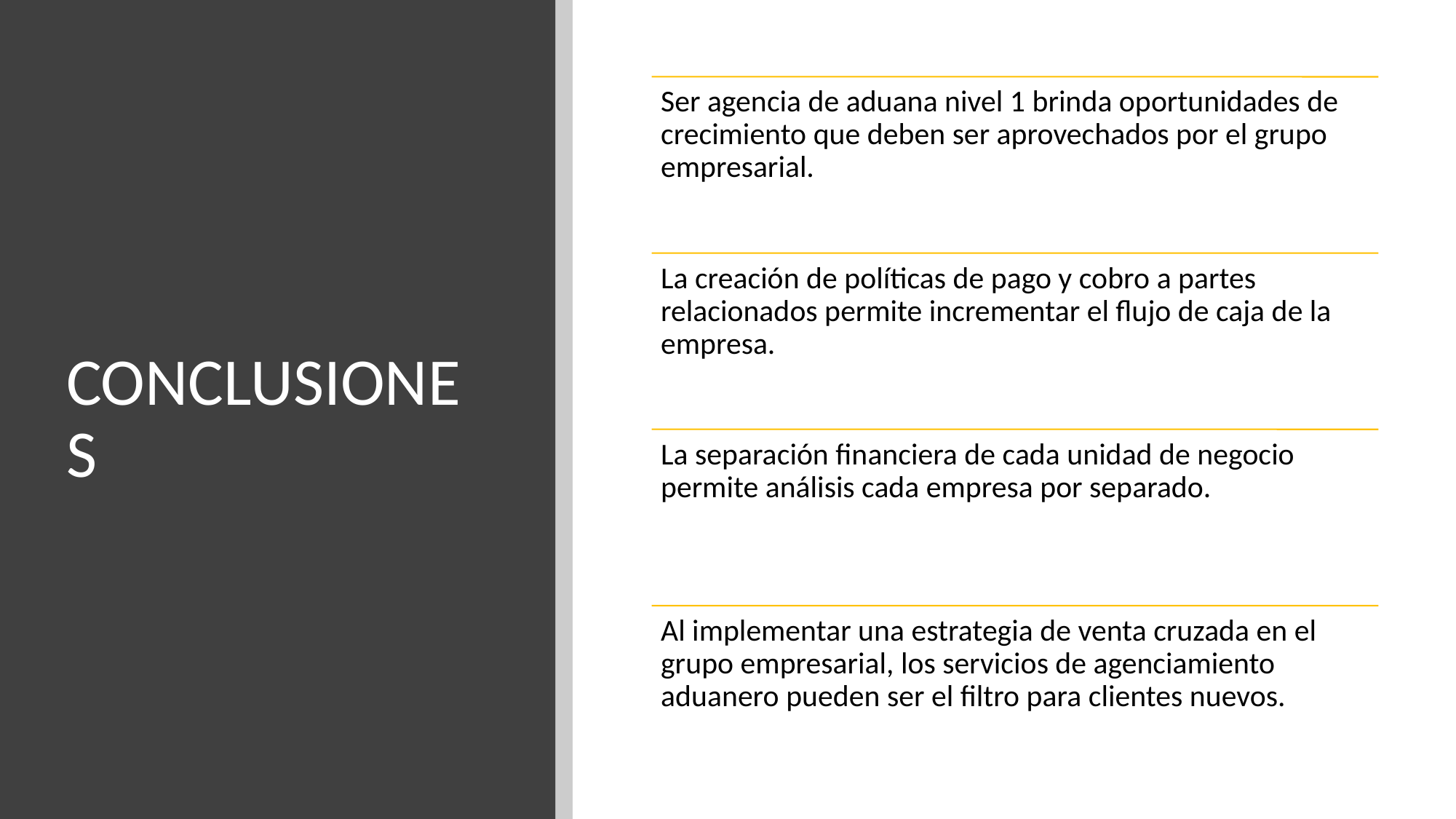

Ser agencia de aduana nivel 1 brinda oportunidades de crecimiento que deben ser aprovechados por el grupo empresarial.
La creación de políticas de pago y cobro a partes relacionados permite incrementar el flujo de caja de la empresa.
La separación financiera de cada unidad de negocio permite análisis cada empresa por separado.
Al implementar una estrategia de venta cruzada en el grupo empresarial, los servicios de agenciamiento aduanero pueden ser el filtro para clientes nuevos.
# CONCLUSIONES